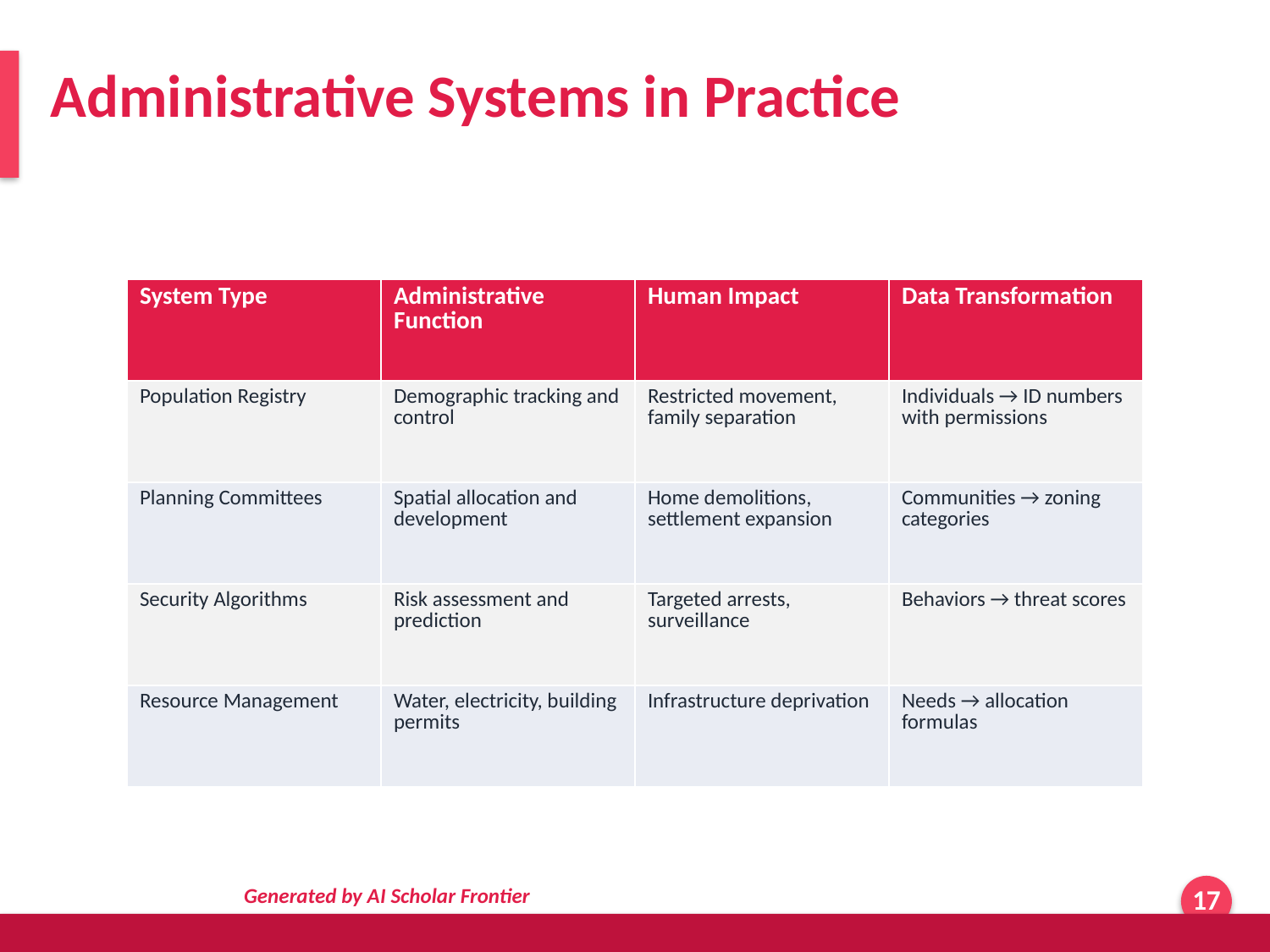

Administrative Systems in Practice
| System Type | Administrative Function | Human Impact | Data Transformation |
| --- | --- | --- | --- |
| Population Registry | Demographic tracking and control | Restricted movement, family separation | Individuals → ID numbers with permissions |
| Planning Committees | Spatial allocation and development | Home demolitions, settlement expansion | Communities → zoning categories |
| Security Algorithms | Risk assessment and prediction | Targeted arrests, surveillance | Behaviors → threat scores |
| Resource Management | Water, electricity, building permits | Infrastructure deprivation | Needs → allocation formulas |
Generated by AI Scholar Frontier

17